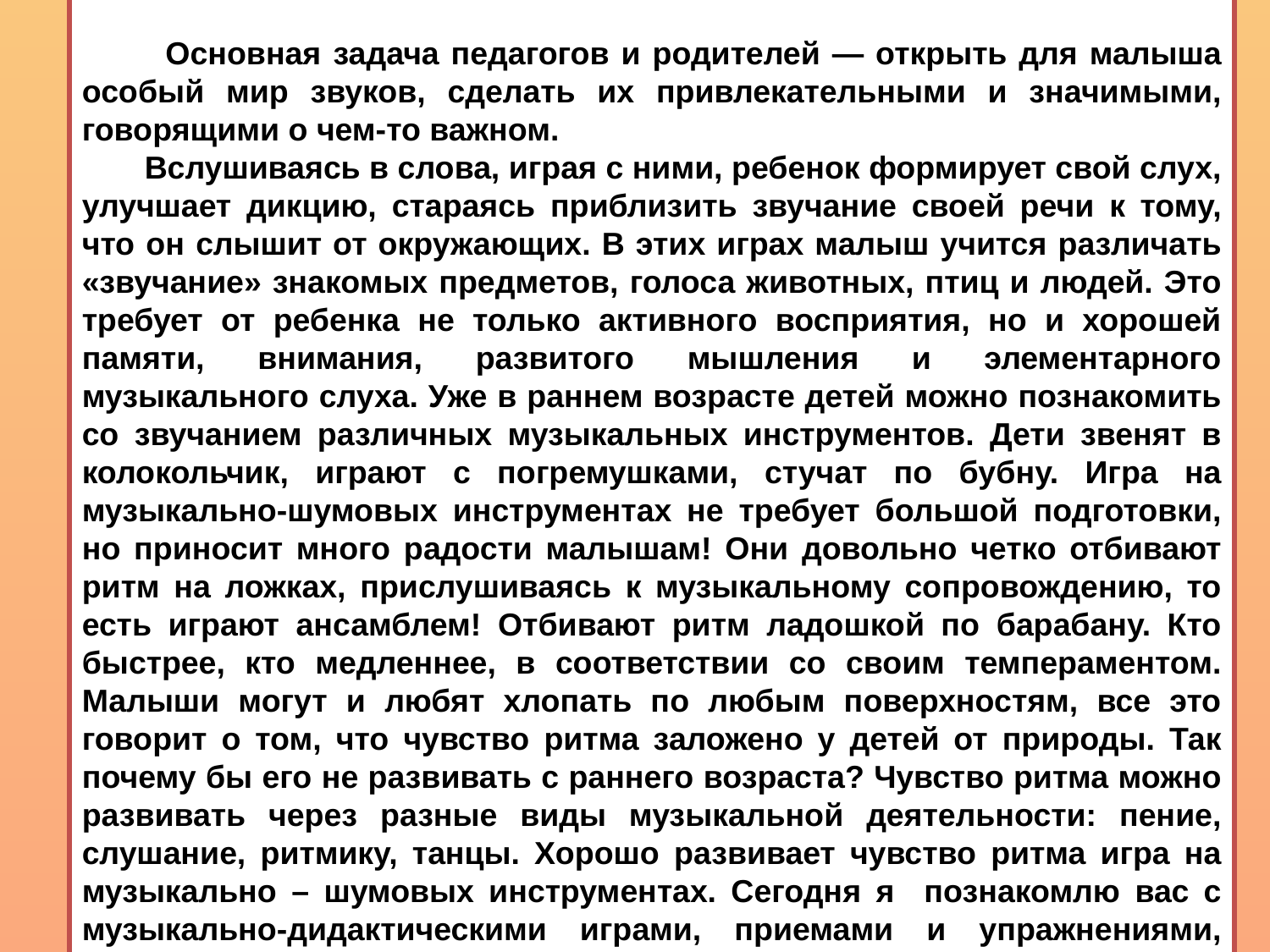

Основная задача педагогов и родителей — открыть для малыша особый мир звуков, сделать их привлекательными и значимыми, говорящими о чем-то важном.
       Вслушиваясь в слова, играя с ними, ребенок формирует свой слух, улучшает дикцию, стараясь приблизить звучание своей речи к тому, что он слышит от окружающих. В этих играх малыш учится различать «звучание» знакомых предметов, голоса животных, птиц и людей. Это требует от ребенка не только активного восприятия, но и хорошей памяти, внимания, развитого мышления и элементарного музыкального слуха. Уже в раннем возрасте детей можно познакомить со звучанием различных музыкальных инструментов. Дети звенят в колокольчик, играют с погремушками, стучат по бубну. Игра на музыкально-шумовых инструментах не требует большой подготовки, но приносит много радости малышам! Они довольно четко отбивают ритм на ложках, прислушиваясь к музыкальному сопровождению, то есть играют ансамблем! Отбивают ритм ладошкой по барабану. Кто быстрее, кто медленнее, в соответствии со своим темпераментом. Малыши могут и любят хлопать по любым поверхностям, все это говорит о том, что чувство ритма заложено у детей от природы. Так почему бы его не развивать с раннего возраста? Чувство ритма можно развивать через разные виды музыкальной деятельности: пение, слушание, ритмику, танцы. Хорошо развивает чувство ритма игра на музыкально – шумовых инструментах. Сегодня я  познакомлю вас с музыкально-дидактическими играми, приемами и упражнениями, которые я использую на  музыкальных занятиях.